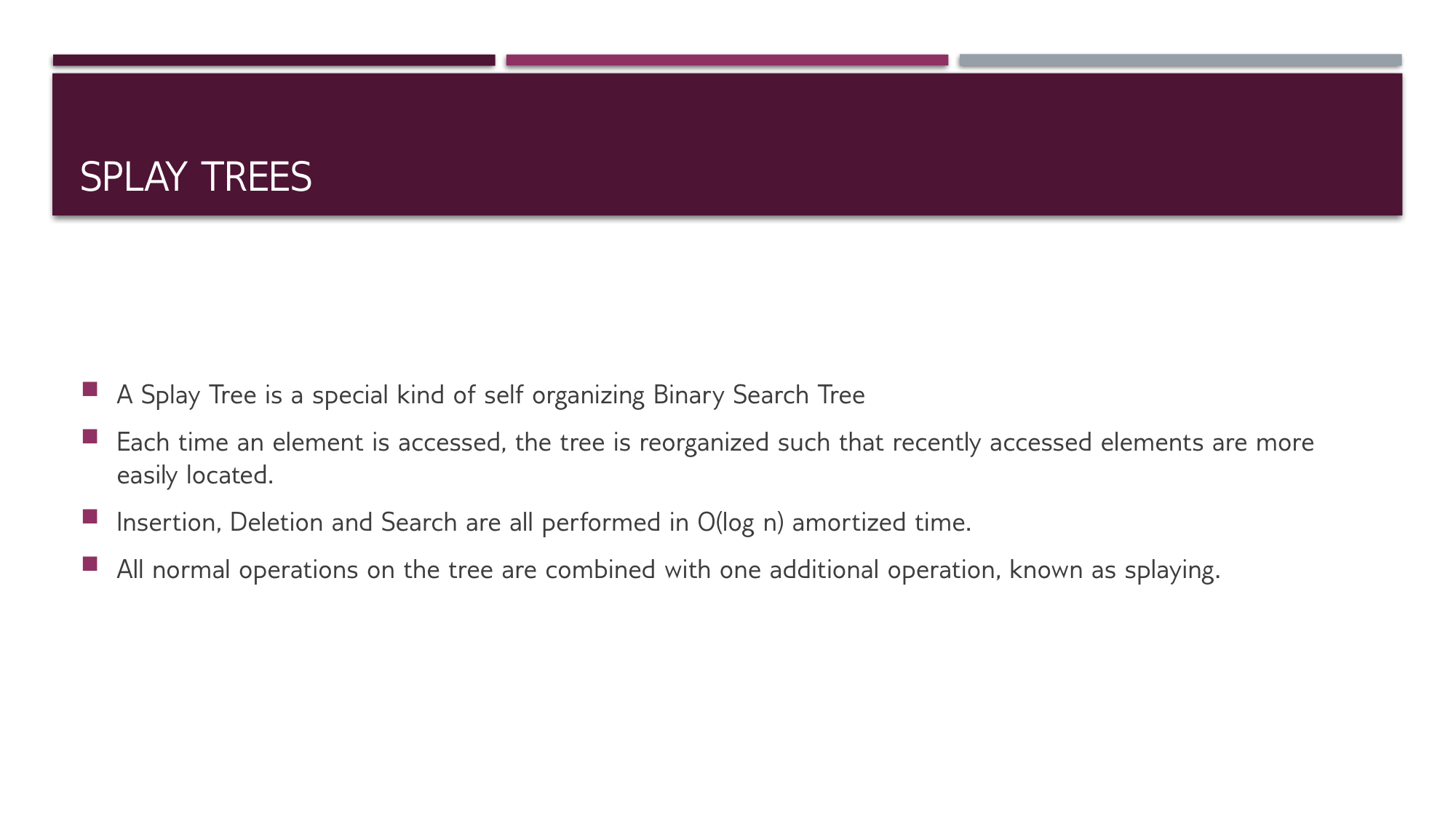

# Splay Trees
A Splay Tree is a special kind of self organizing Binary Search Tree
Each time an element is accessed, the tree is reorganized such that recently accessed elements are more easily located.
Insertion, Deletion and Search are all performed in O(log n) amortized time.
All normal operations on the tree are combined with one additional operation, known as splaying.